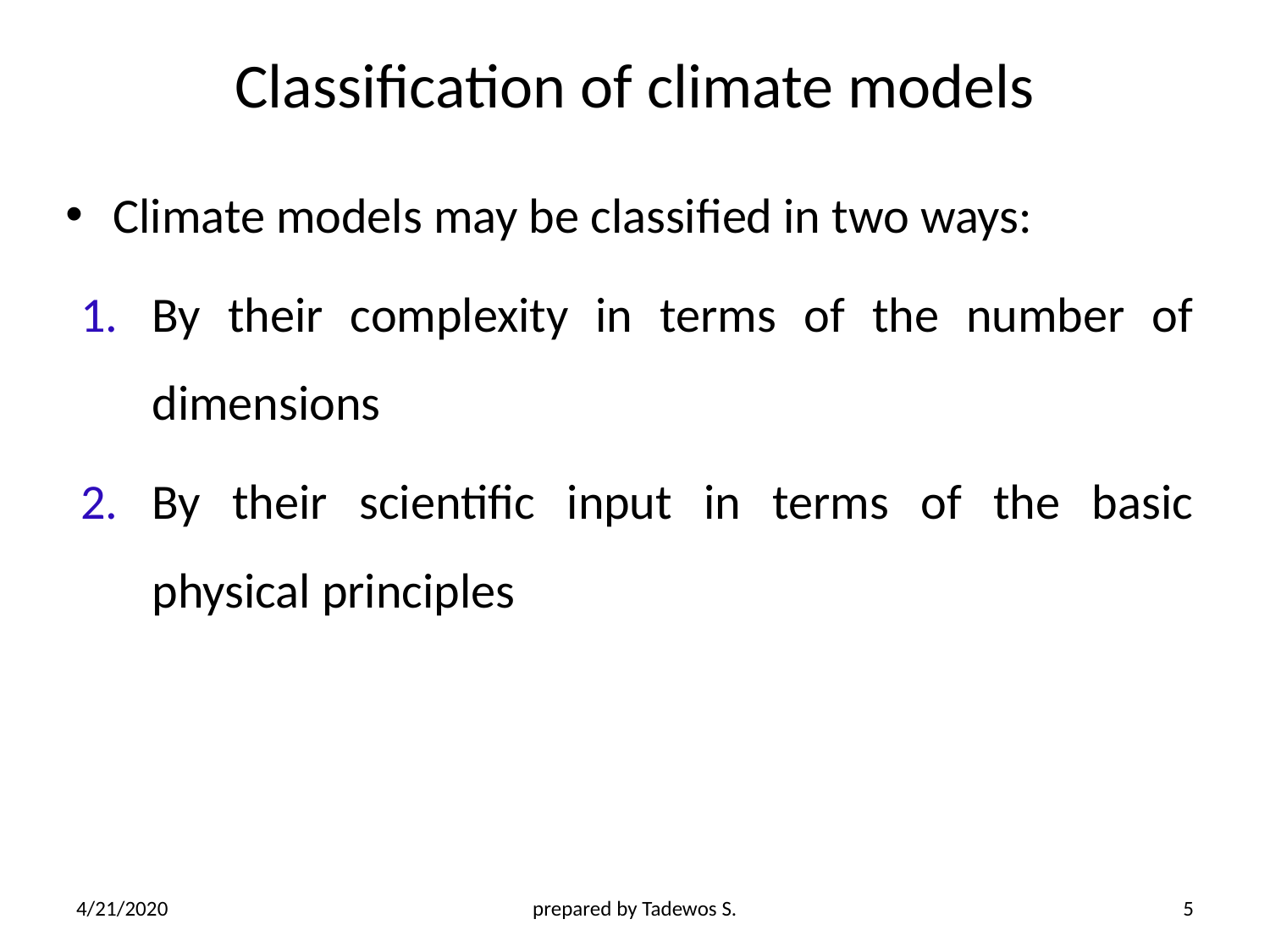

# Classification of climate models
Climate models may be classified in two ways:
By their complexity in terms of the number of dimensions
By their scientific input in terms of the basic physical principles
4/21/2020
prepared by Tadewos S.
5